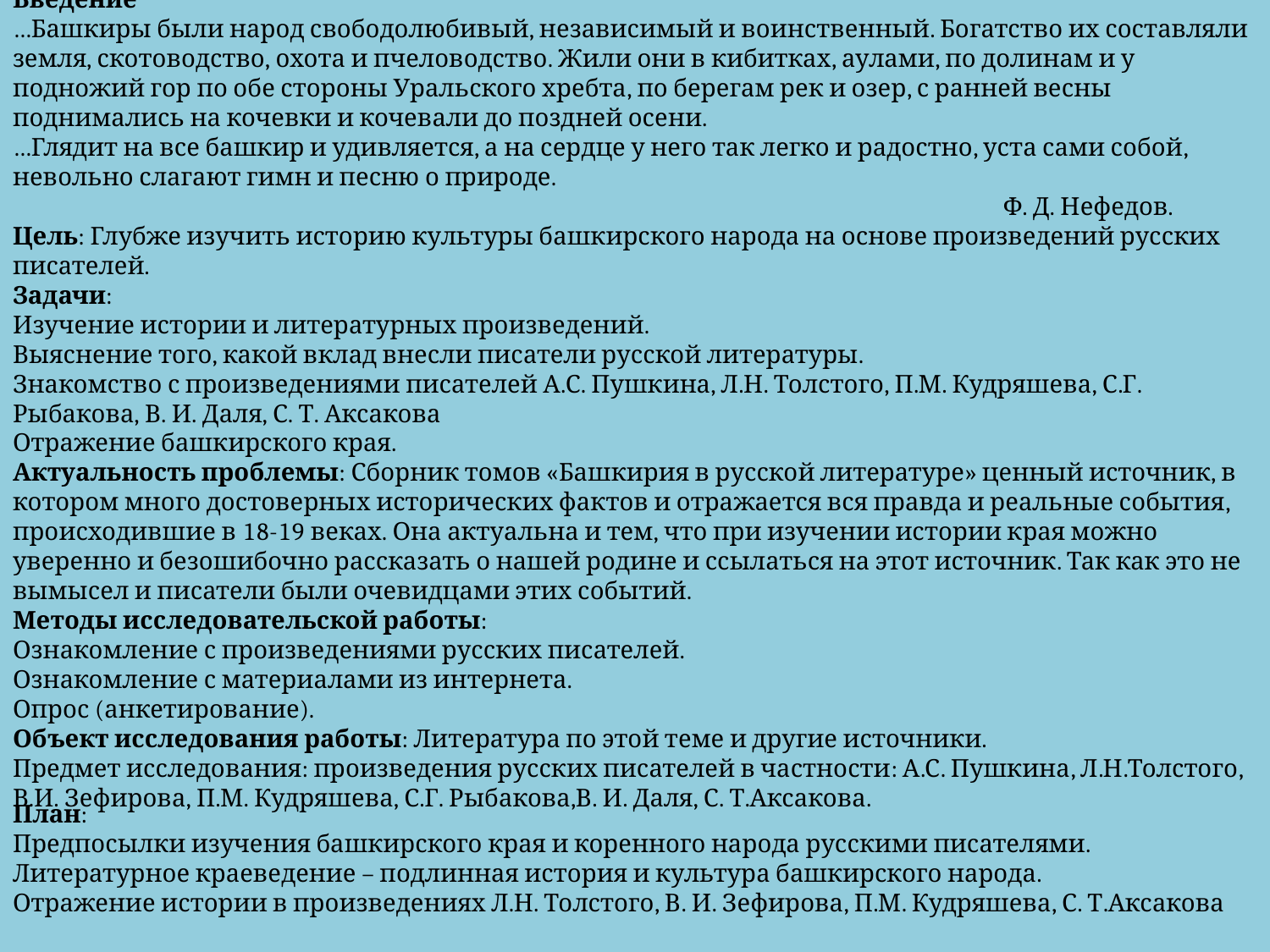

Введение
…Башкиры были народ свободолюбивый, независимый и воинственный. Богатство их составляли земля, скотоводство, охота и пчеловодство. Жили они в кибитках, аулами, по долинам и у подножий гор по обе стороны Уральского хребта, по берегам рек и озер, с ранней весны поднимались на кочевки и кочевали до поздней осени.
…Глядит на все башкир и удивляется, а на сердце у него так легко и радостно, уста сами собой, невольно слагают гимн и песню о природе.
                                                                                                                                                                                    Ф. Д. Нефедов.
Цель: Глубже изучить историю культуры башкирского народа на основе произведений русских писателей.
Задачи:
Изучение истории и литературных произведений.
Выяснение того, какой вклад внесли писатели русской литературы.
Знакомство с произведениями писателей А.С. Пушкина, Л.Н. Толстого, П.М. Кудряшева, С.Г. Рыбакова, В. И. Даля, С. Т. Аксакова
Отражение башкирского края.
Актуальность проблемы: Сборник томов «Башкирия в русской литературе» ценный источник, в котором много достоверных исторических фактов и отражается вся правда и реальные события, происходившие в 18-19 веках. Она актуальна и тем, что при изучении истории края можно уверенно и безошибочно рассказать о нашей родине и ссылаться на этот источник. Так как это не вымысел и писатели были очевидцами этих событий.
Методы исследовательской работы:
Ознакомление с произведениями русских писателей.
Ознакомление с материалами из интернета.
Опрос (анкетирование).
Объект исследования работы: Литература по этой теме и другие источники.
Предмет исследования: произведения русских писателей в частности: А.С. Пушкина, Л.Н.Толстого, В.И. Зефирова, П.М. Кудряшева, С.Г. Рыбакова,В. И. Даля, С. Т.Аксакова.

План:
Предпосылки изучения башкирского края и коренного народа русскими писателями.
Литературное краеведение – подлинная история и культура башкирского народа.
Отражение истории в произведениях Л.Н. Толстого, В. И. Зефирова, П.М. Кудряшева, С. Т.Аксакова